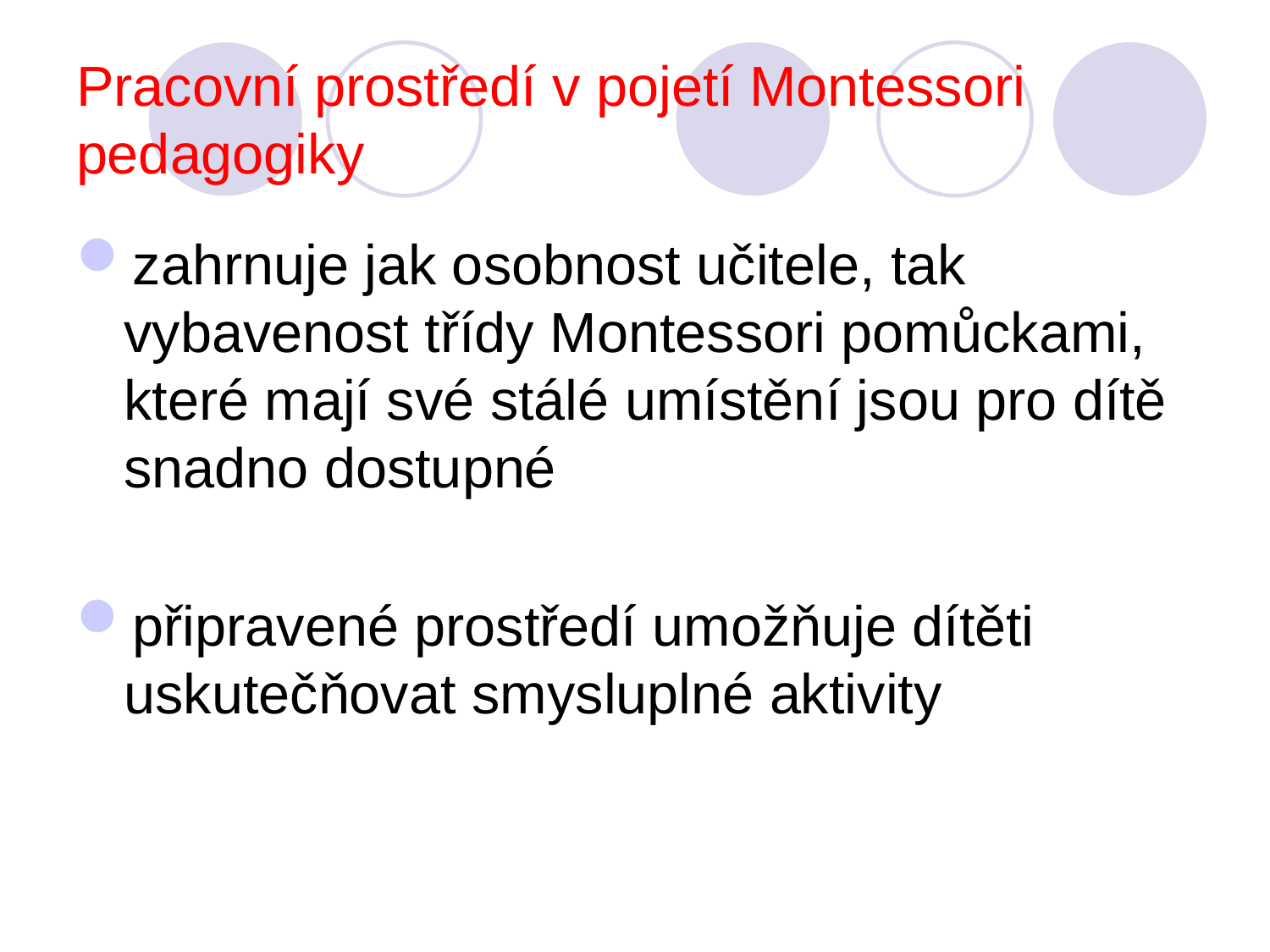

# Pracovní prostředí v pojetí Montessori pedagogiky
zahrnuje jak osobnost učitele, tak vybavenost třídy Montessori pomůckami, které mají své stálé umístění jsou pro dítě snadno dostupné

připravené prostředí umožňuje dítěti uskutečňovat smysluplné aktivity